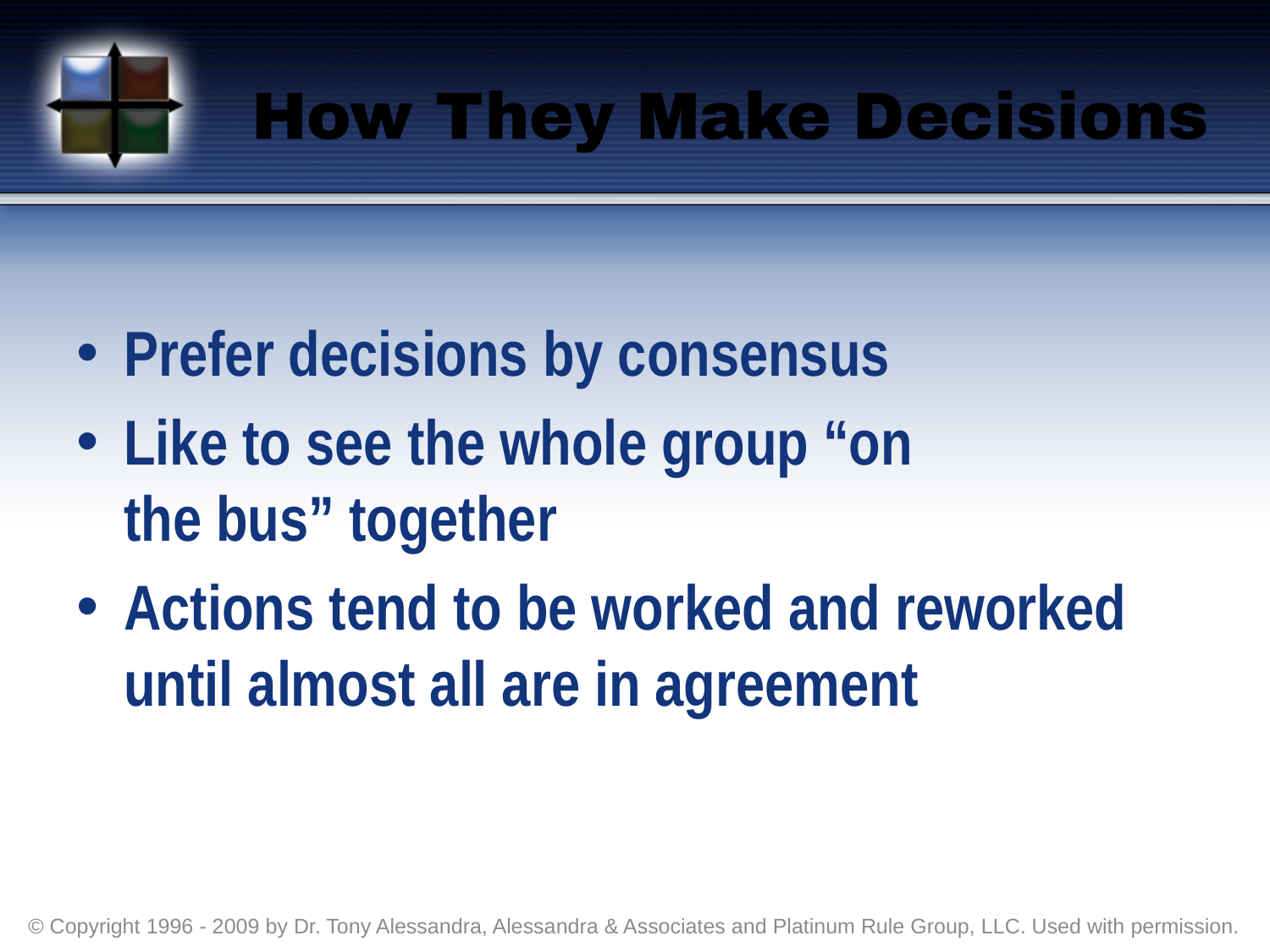

# How They Make Decisions
Prefer decisions by consensus
Like to see the whole group “on
the bus” together
Actions tend to be worked and reworked until almost all are in agreement

© Copyright 1996 - 2009 by Dr. Tony Alessandra, Alessandra & Associates and Platinum Rule Group, LLC. Used with permission.